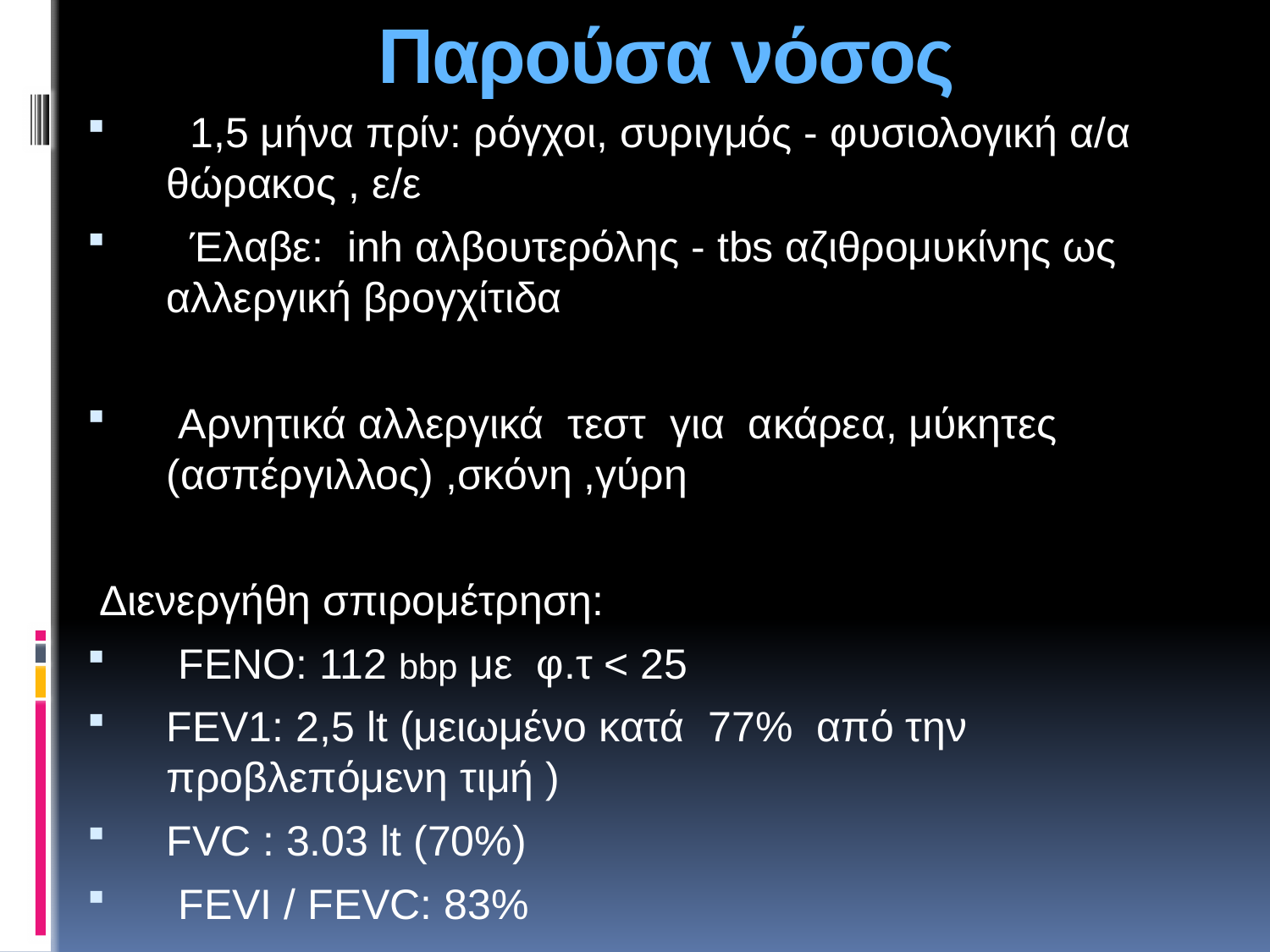

# Παρούσα νόσος
  1,5 μήνα πρίν: ρόγχοι, συριγμός - φυσιολογική α/α θώρακος , ε/ε
  Έλαβε:  inh αλβουτερόλης - tbs αζιθρομυκίνης ως αλλεργική βρογχίτιδα

 Αρνητικά αλλεργικά  τεστ  για  ακάρεα, μύκητες   (ασπέργιλλος) ,σκόνη ,γύρη

 Διενεργήθη σπιρομέτρηση:
 FENO: 112 bbp με  φ.τ < 25
FEV1: 2,5 lt (μειωμένο κατά  77%  από την προβλεπόμενη τιμή )
FVC : 3.03 lt (70%)
 FEVI / FEVC: 83%